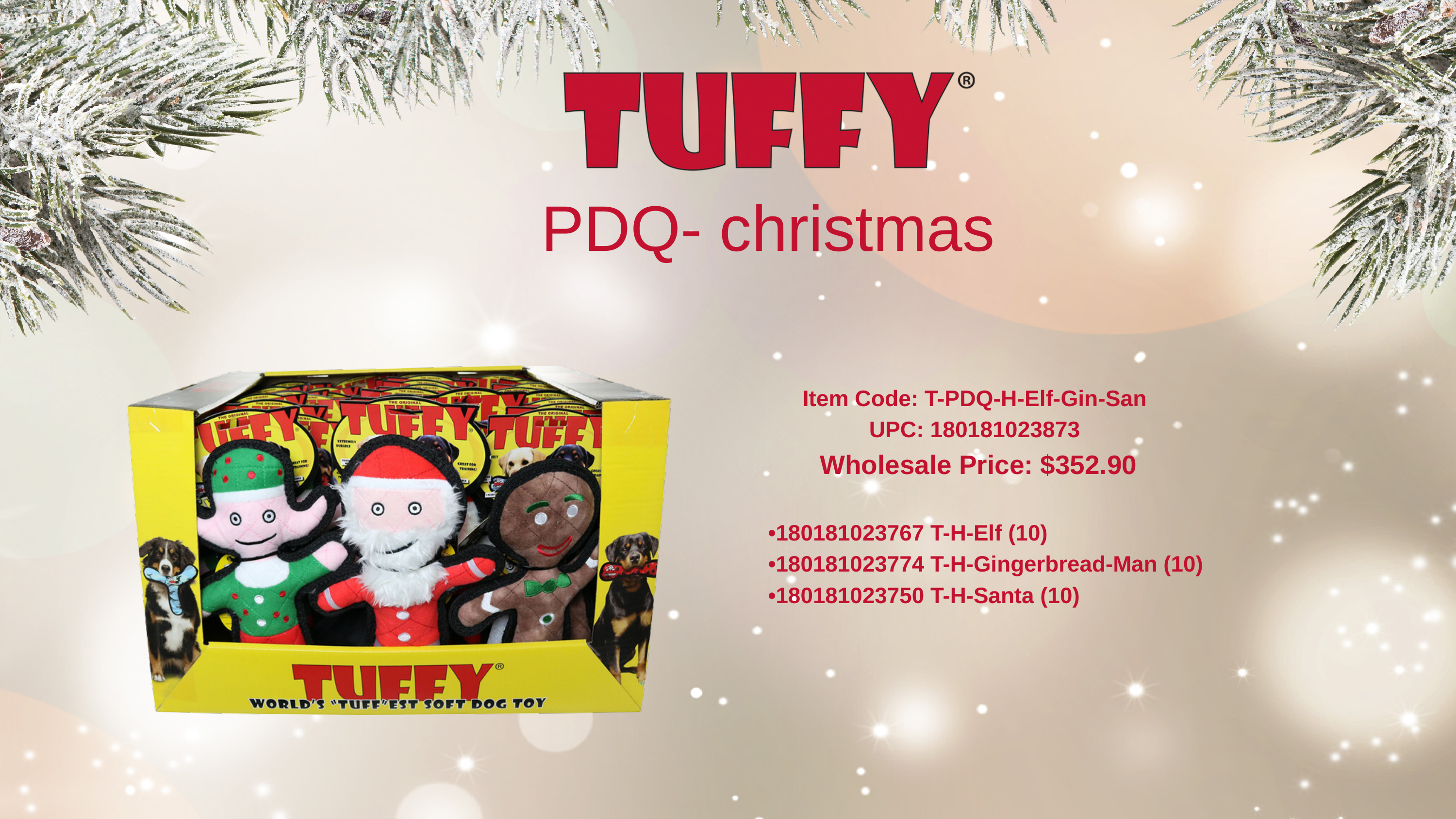

PDQ- christmas

Item Code: T-PDQ-H-Elf-Gin-San
UPC: 180181023873
 Wholesale Price: $352.90
•180181023767 T-H-Elf (10)
•180181023774 T-H-Gingerbread-Man (10)
•180181023750 T-H-Santa (10)